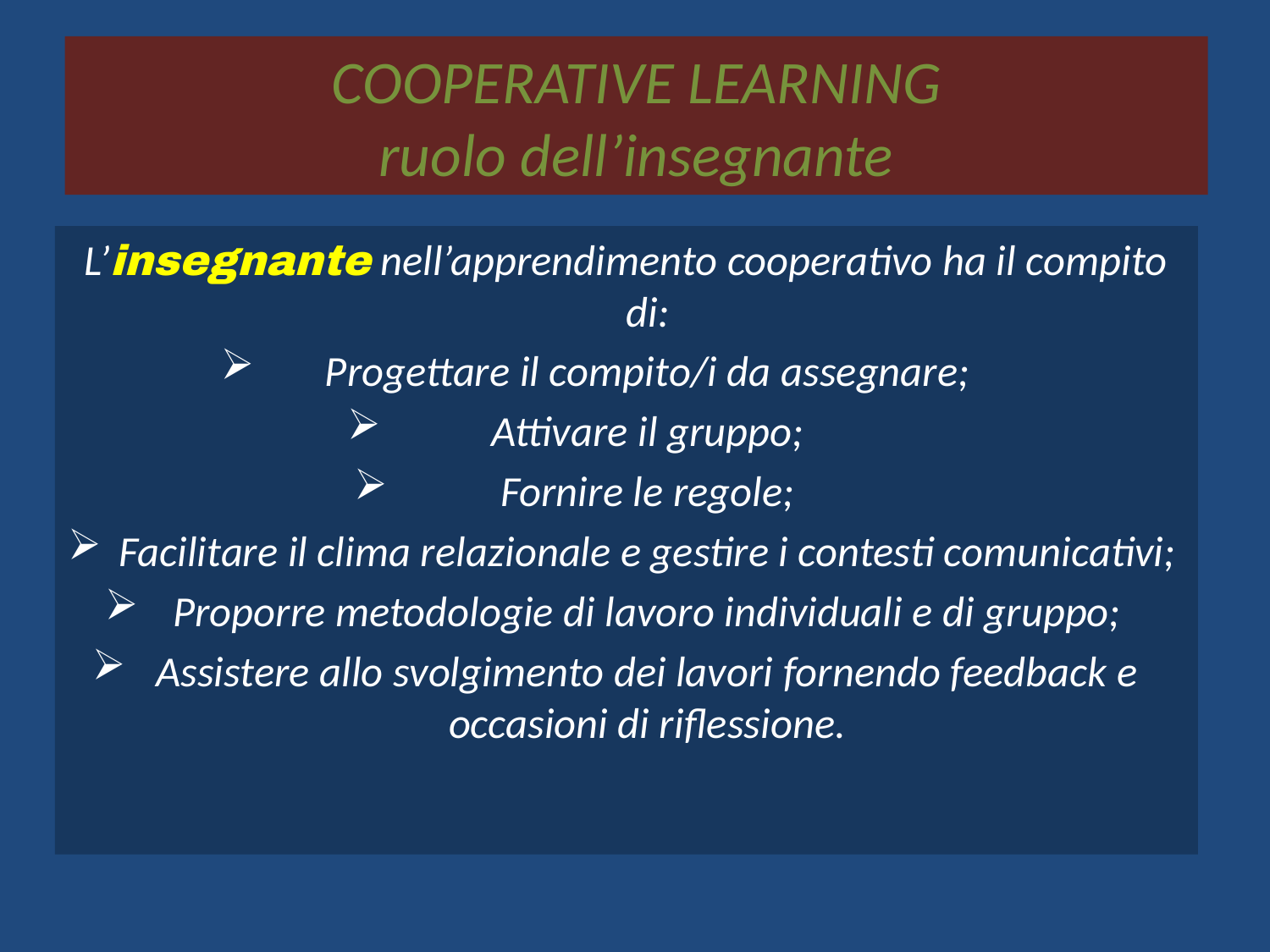

# COOPERATIVE LEARNING ruolo dell’insegnante
L’insegnante nell’apprendimento cooperativo ha il compito di:
Progettare il compito/i da assegnare;
Attivare il gruppo;
Fornire le regole;
Facilitare il clima relazionale e gestire i contesti comunicativi;
Proporre metodologie di lavoro individuali e di gruppo;
Assistere allo svolgimento dei lavori fornendo feedback e occasioni di riflessione.